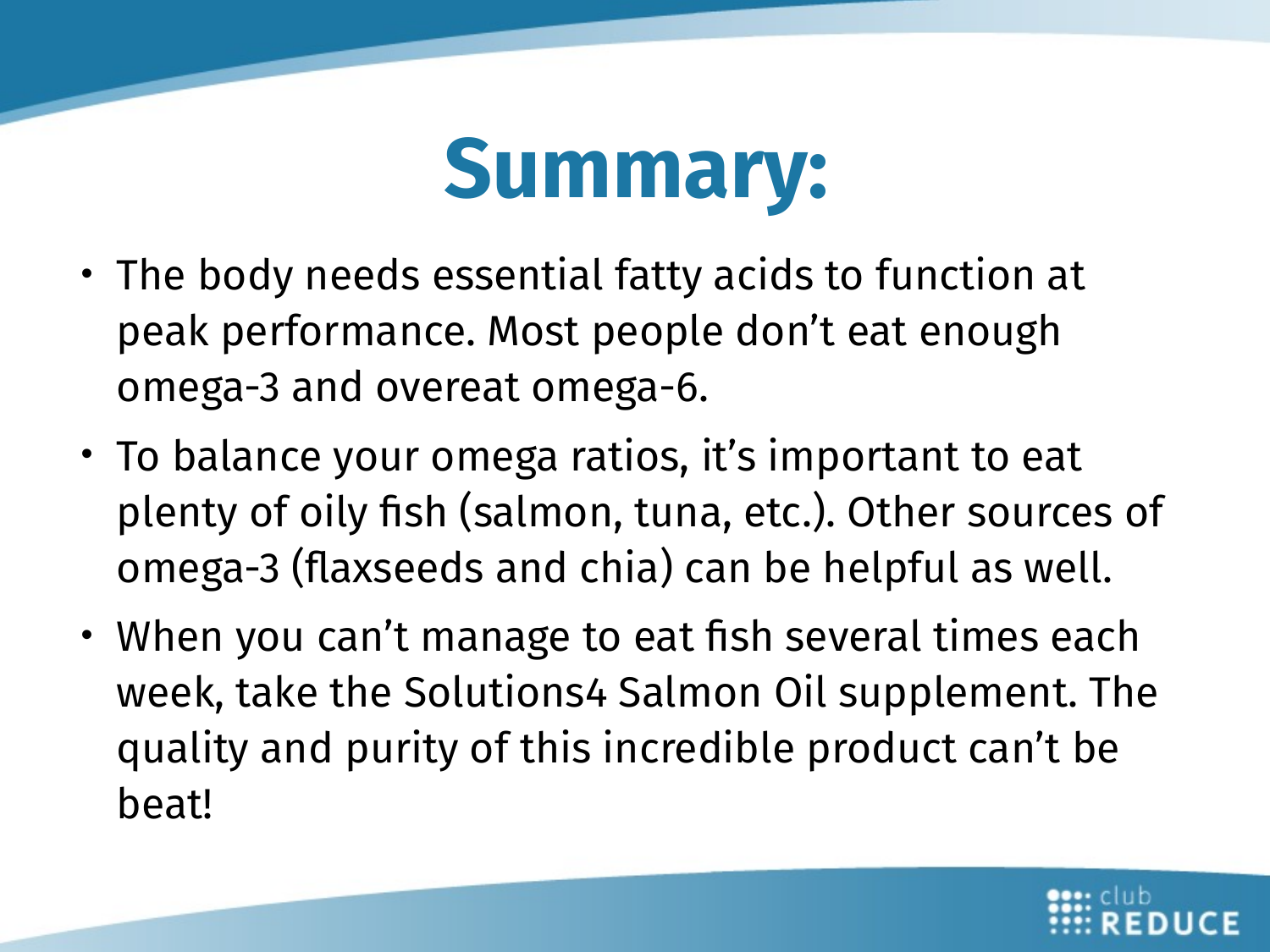

Summary:
The body needs essential fatty acids to function at peak performance. Most people don’t eat enough omega-3 and overeat omega-6.
To balance your omega ratios, it’s important to eat plenty of oily fish (salmon, tuna, etc.). Other sources of omega-3 (flaxseeds and chia) can be helpful as well.
When you can’t manage to eat fish several times each week, take the Solutions4 Salmon Oil supplement. The quality and purity of this incredible product can’t be beat!